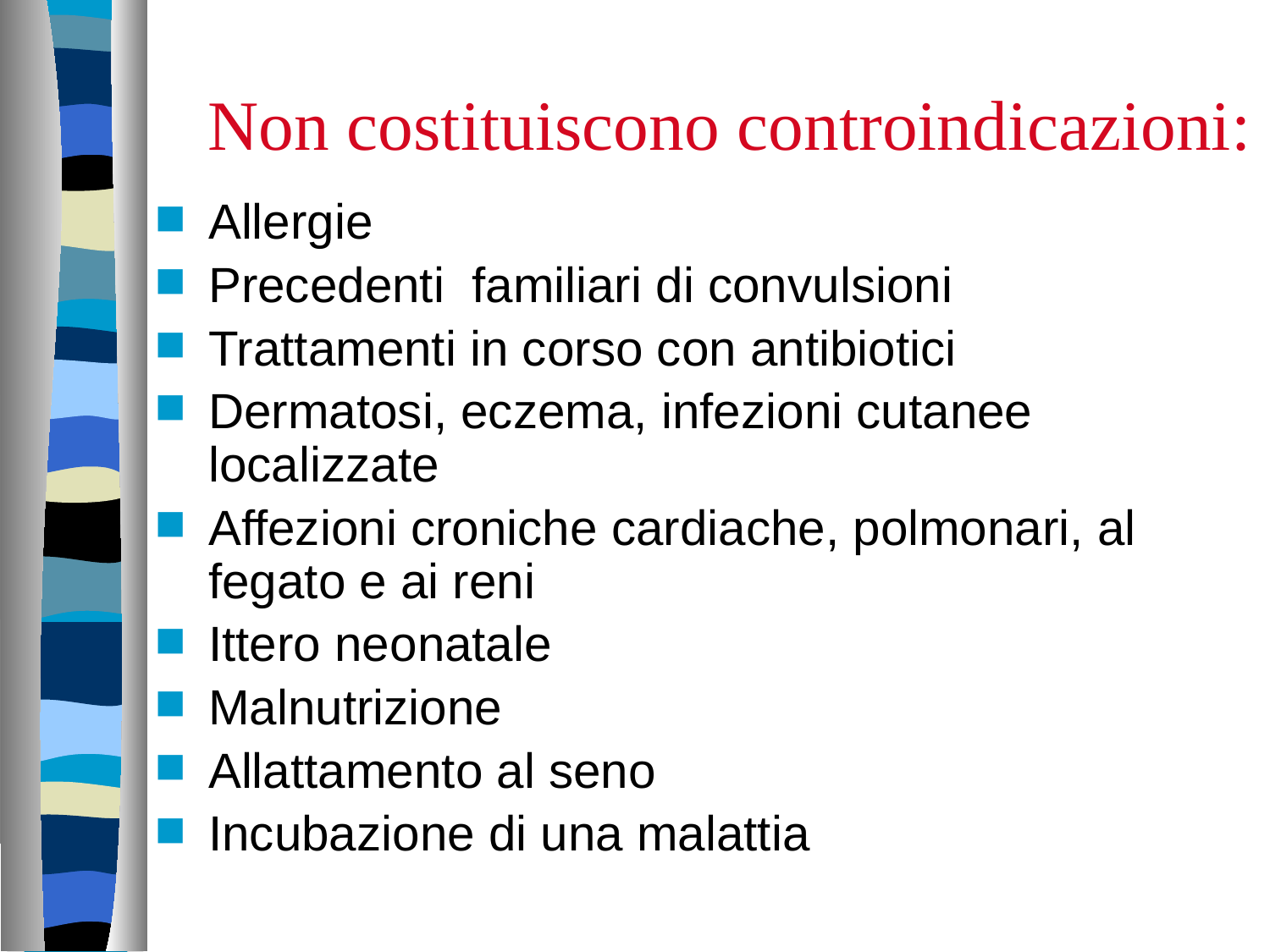

# Non costituiscono controindicazioni:
Allergie
Precedenti  familiari di convulsioni
Trattamenti in corso con antibiotici
Dermatosi, eczema, infezioni cutanee localizzate
Affezioni croniche cardiache, polmonari, al fegato e ai reni
Ittero neonatale
Malnutrizione
Allattamento al seno
Incubazione di una malattia